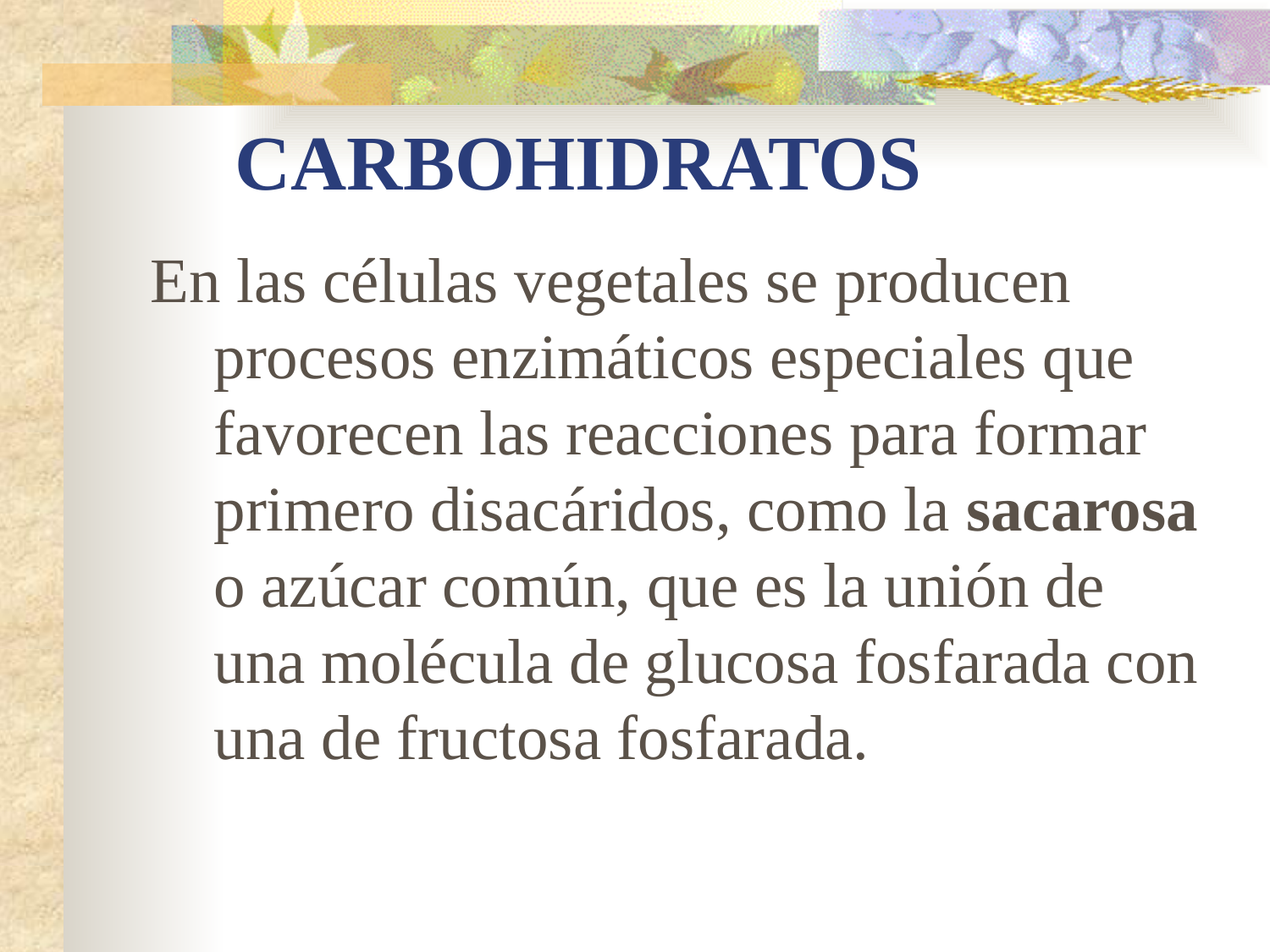

# CARBOHIDRATOS
En las células vegetales se producen procesos enzimáticos especiales que favorecen las reacciones para formar primero disacáridos, como la sacarosa o azúcar común, que es la unión de una molécula de glucosa fosfarada con una de fructosa fosfarada.